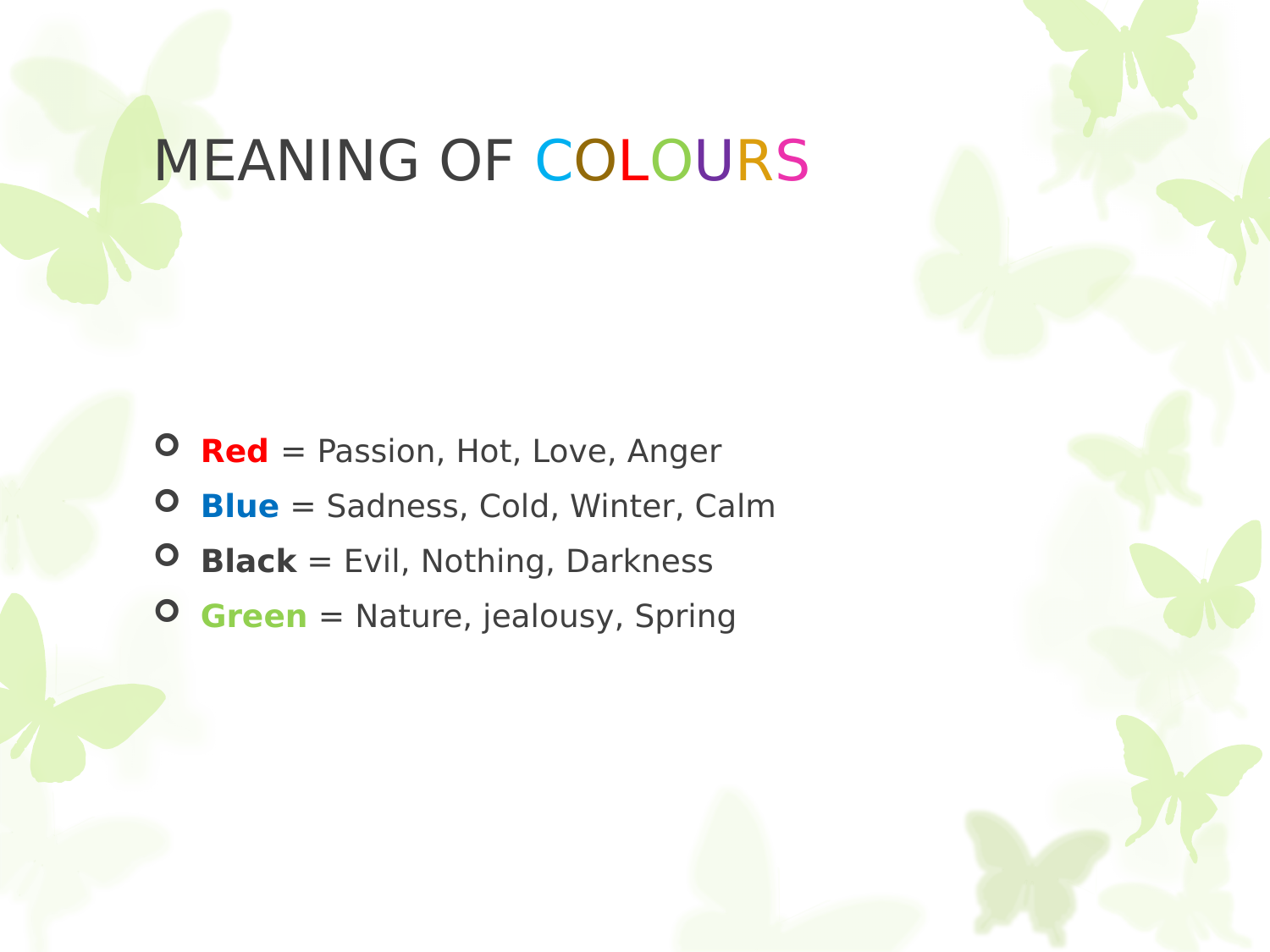

# MEANING OF COLOURS
Red = Passion, Hot, Love, Anger
Blue = Sadness, Cold, Winter, Calm
Black = Evil, Nothing, Darkness
Green = Nature, jealousy, Spring